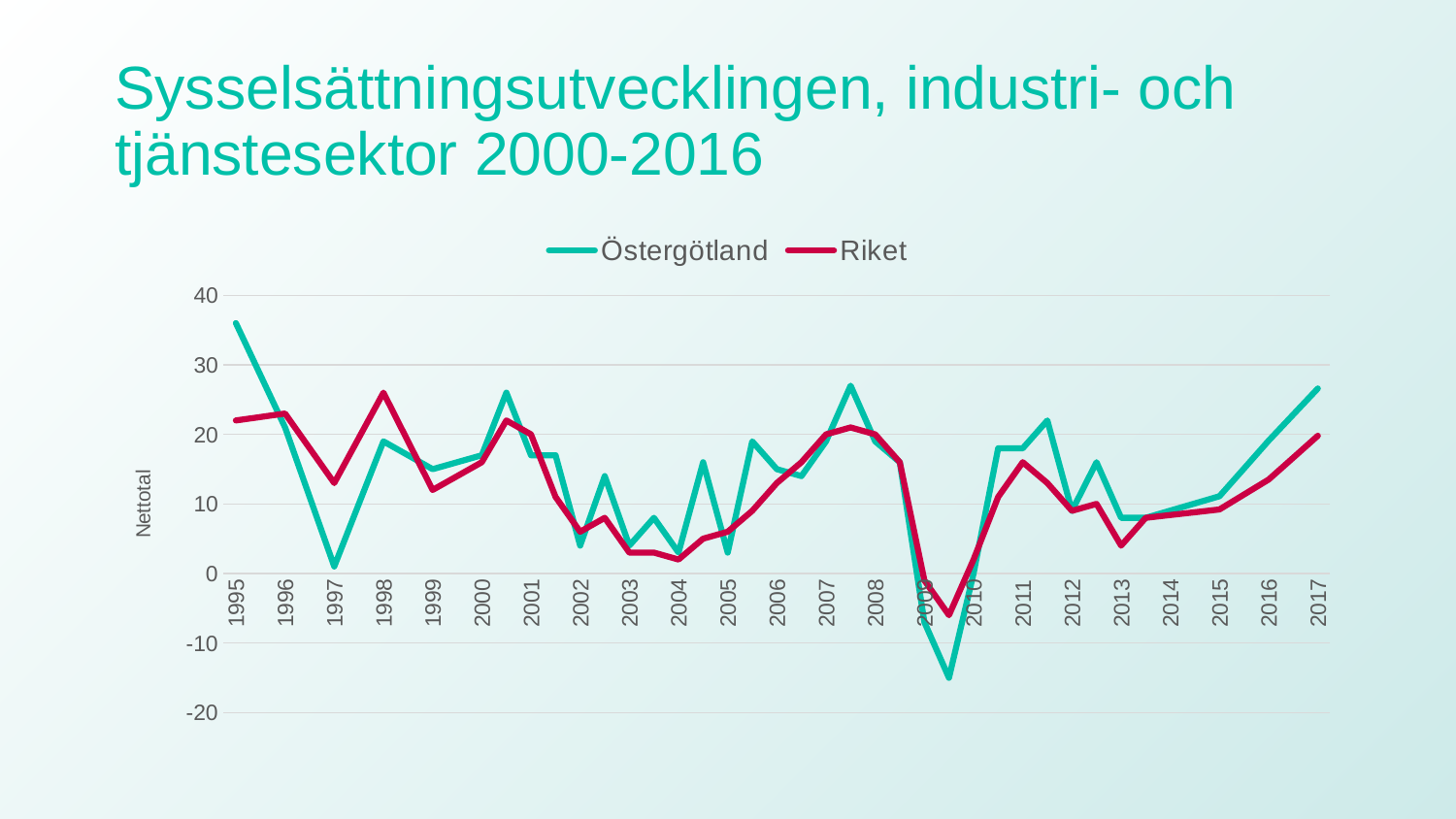

# Sysselsättningsutvecklingen, industri- och tjänstesektor 2000-2016

### Chart

| Category | Östergötland | Riket |
|---|---|---|
| 1995 | 36.0 | 22.0 |
| 1995 | 28.5 | 22.5 |
| 1996 | 21.0 | 23.0 |
| 1996 | 11.0 | 18.0 |
| 1997 | 1.0 | 13.0 |
| 1997 | 10.0 | 19.5 |
| 1998 | 19.0 | 26.0 |
| 1998 | 17.0 | 19.0 |
| 1999 | 15.0 | 12.0 |
| 1999 | 16.0 | 14.0 |
| 2000 | 17.0 | 16.0 |
| 2000 | 26.0 | 22.0 |
| 2001 | 17.0 | 20.0 |
| 2001 | 17.0 | 11.0 |
| 2002 | 4.0 | 6.0 |
| 2002 | 14.0 | 8.0 |
| 2003 | 4.0 | 3.0 |
| 2003 | 8.0 | 3.0 |
| 2004 | 3.0 | 2.0 |
| 2004 | 16.0 | 5.0 |
| 2005 | 3.0 | 6.0 |
| 2005 | 19.0 | 9.0 |
| 2006 | 15.0 | 13.0 |
| 2006 | 14.0 | 16.0 |
| 2007 | 19.0 | 20.0 |
| 2007 | 27.0 | 21.0 |
| 2008 | 19.0 | 20.0 |
| 2008 | 16.0 | 16.0 |
| 2009 | -7.0 | -1.0 |
| 2009 | -15.0 | -6.0 |
| 2010 | 0.0 | 2.0 |
| 2010 | 18.0 | 11.0 |
| 2011 | 18.0 | 16.0 |
| 2011 | 22.0 | 13.0 |
| 2012 | 9.0 | 9.0 |
| 2012 | 16.0 | 10.0 |
| 2013 | 8.0 | 4.0 |
| 2013 | 8.0 | 8.0 |
| 2014 | 9.033333333333331 | 8.399999999999999 |
| 2014 | 10.066666666666665 | 8.799999999999999 |
| 2015 | 11.099999999999998 | 9.2 |
| 2015 | 15.1 | 11.35 |
| 2016 | 19.1 | 13.5 |
| 2016 | 22.85 | 16.65 |
| 2017 | 26.6 | 19.8 |